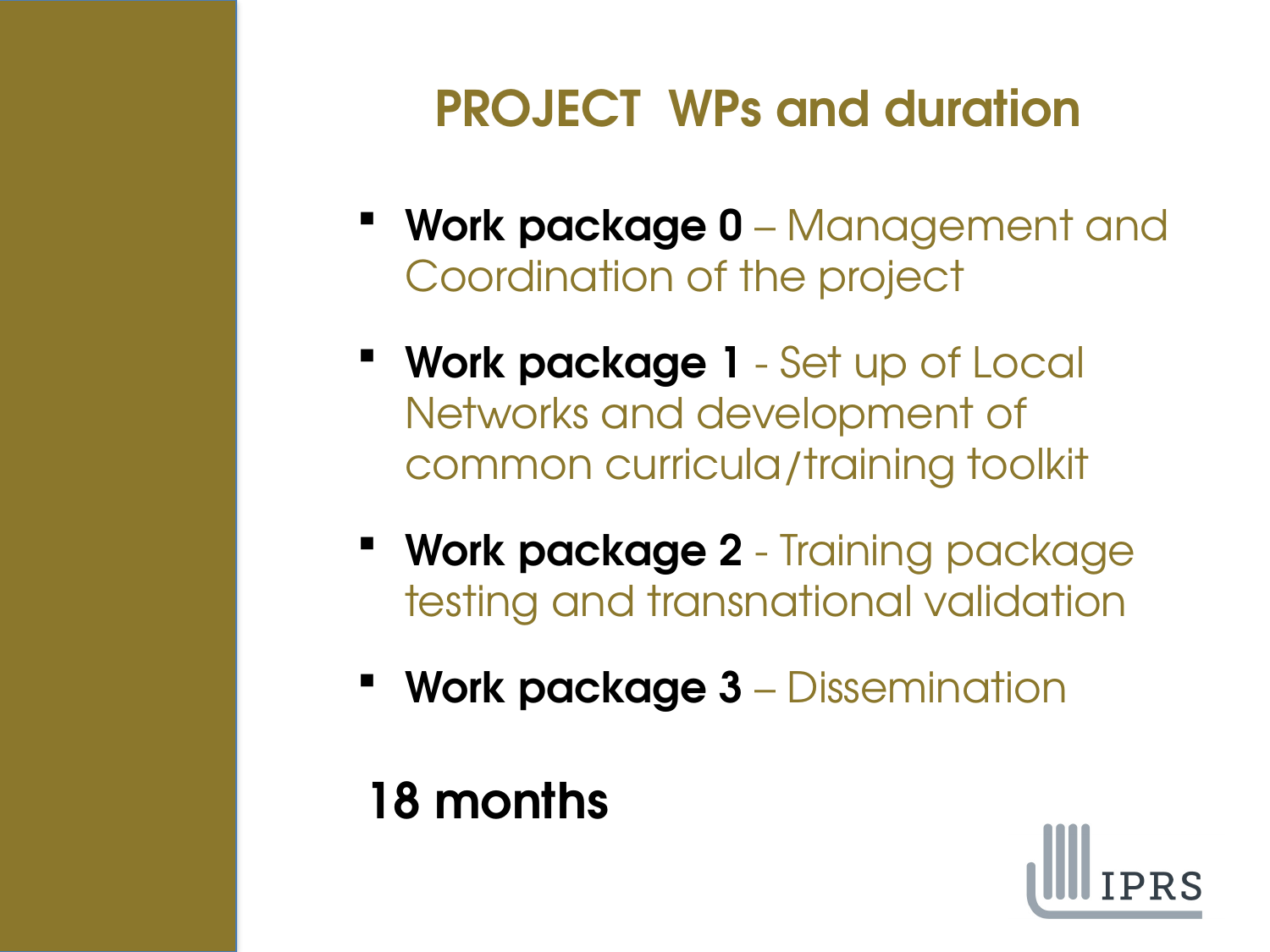

PROJECT  WPs and duration

Work package 0 – Management and Coordination of the project

Work package 1 - Set up of Local Networks and development of common curricula/training toolkit

Work package 2 - Training package testing and transnational validation

Work package 3 – Dissemination

    18 months